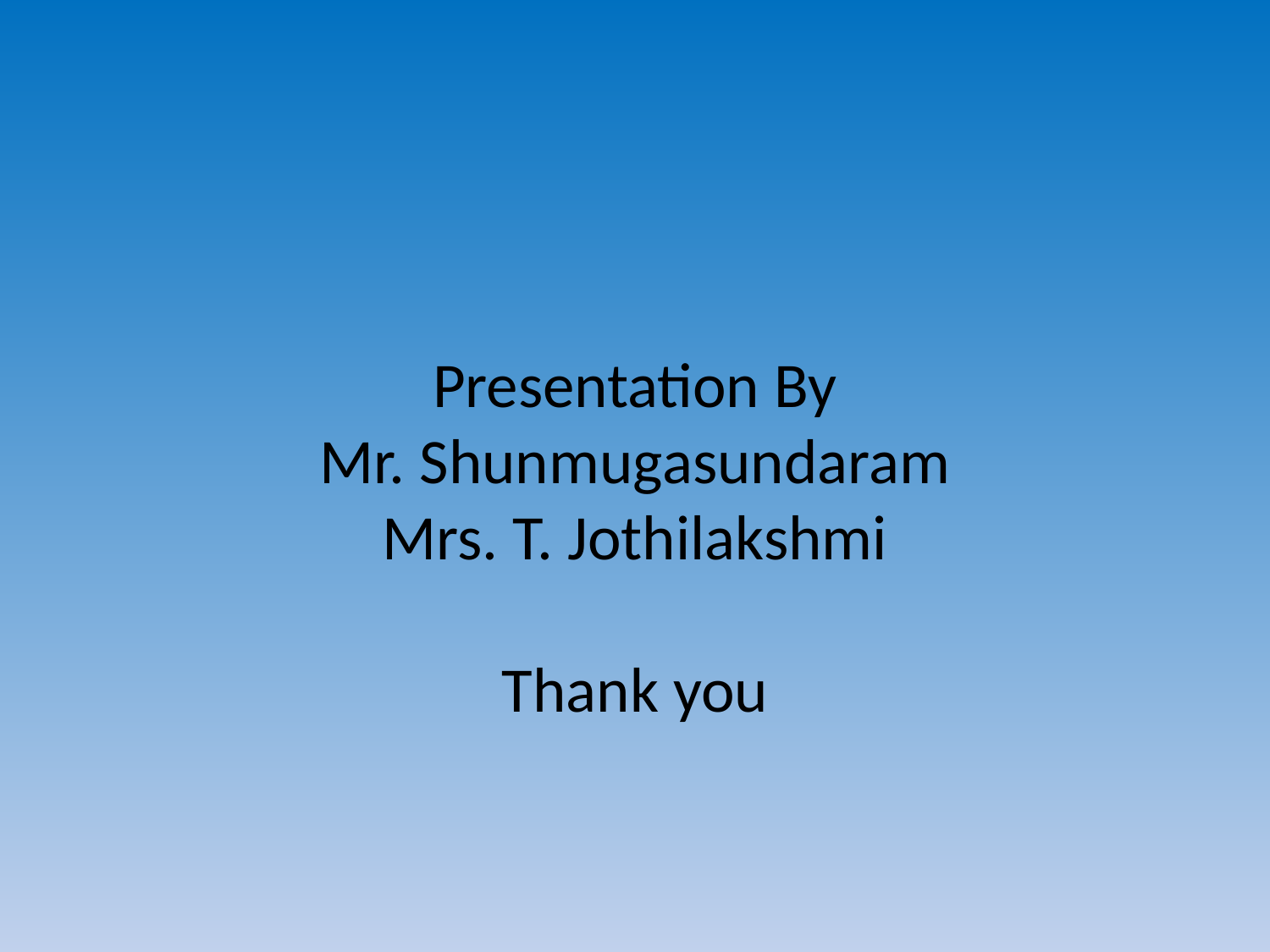

Presentation By
Mr. Shunmugasundaram
Mrs. T. Jothilakshmi

Thank you